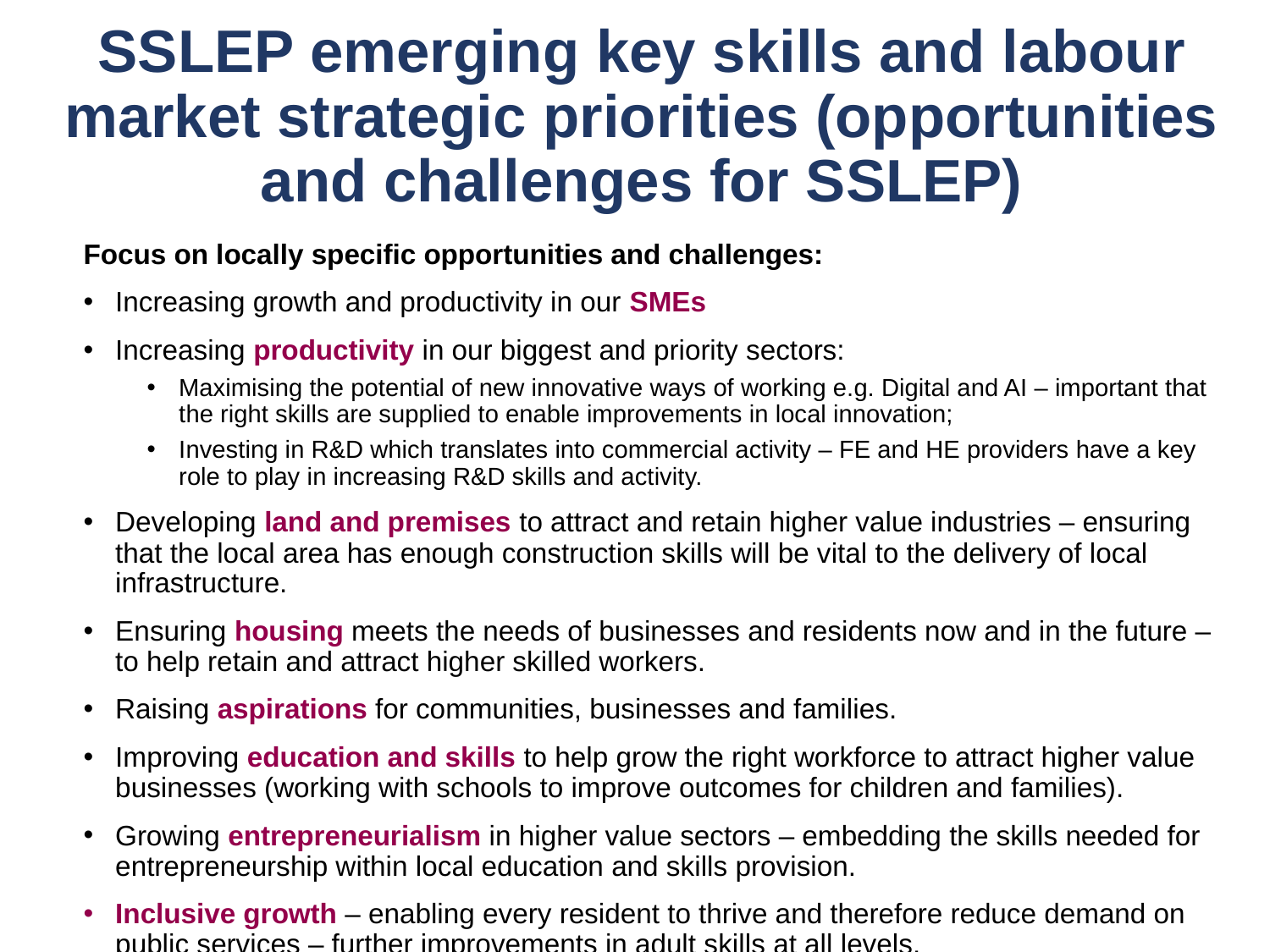

# SSLEP emerging key skills and labour market strategic priorities (opportunities and challenges for SSLEP)
Focus on locally specific opportunities and challenges:
Increasing growth and productivity in our SMEs
Increasing productivity in our biggest and priority sectors:
Maximising the potential of new innovative ways of working e.g. Digital and AI – important that the right skills are supplied to enable improvements in local innovation;
Investing in R&D which translates into commercial activity – FE and HE providers have a key role to play in increasing R&D skills and activity.
Developing land and premises to attract and retain higher value industries – ensuring that the local area has enough construction skills will be vital to the delivery of local infrastructure.
Ensuring housing meets the needs of businesses and residents now and in the future – to help retain and attract higher skilled workers.
Raising aspirations for communities, businesses and families.
Improving education and skills to help grow the right workforce to attract higher value businesses (working with schools to improve outcomes for children and families).
Growing entrepreneurialism in higher value sectors – embedding the skills needed for entrepreneurship within local education and skills provision.
Inclusive growth – enabling every resident to thrive and therefore reduce demand on public services – further improvements in adult skills at all levels.